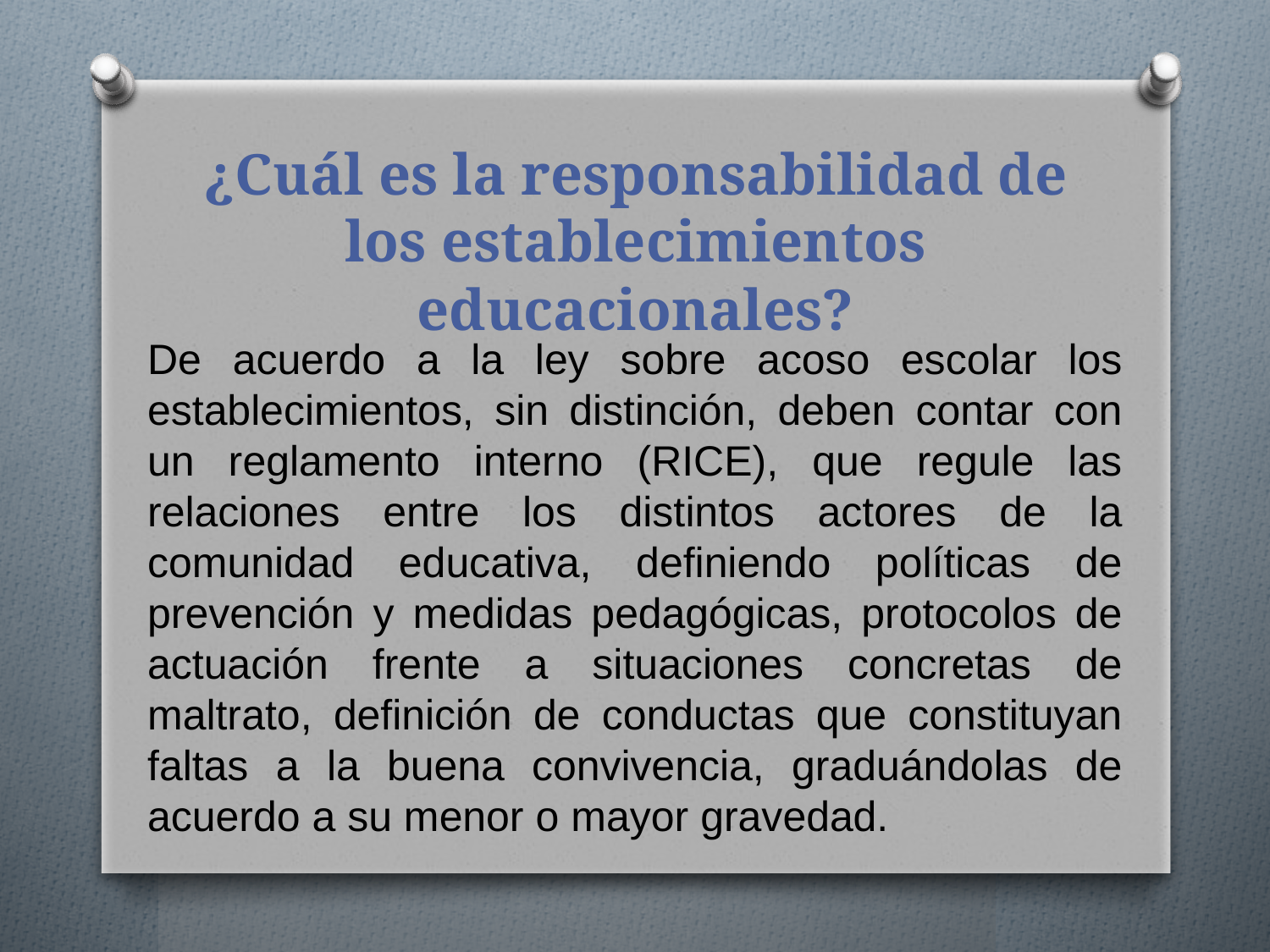

# ¿Cuál es la responsabilidad de los establecimientos educacionales?
De acuerdo a la ley sobre acoso escolar los establecimientos, sin distinción, deben contar con un reglamento interno (RICE), que regule las relaciones entre los distintos actores de la comunidad educativa, definiendo políticas de prevención y medidas pedagógicas, protocolos de actuación frente a situaciones concretas de maltrato, definición de conductas que constituyan faltas a la buena convivencia, graduándolas de acuerdo a su menor o mayor gravedad.